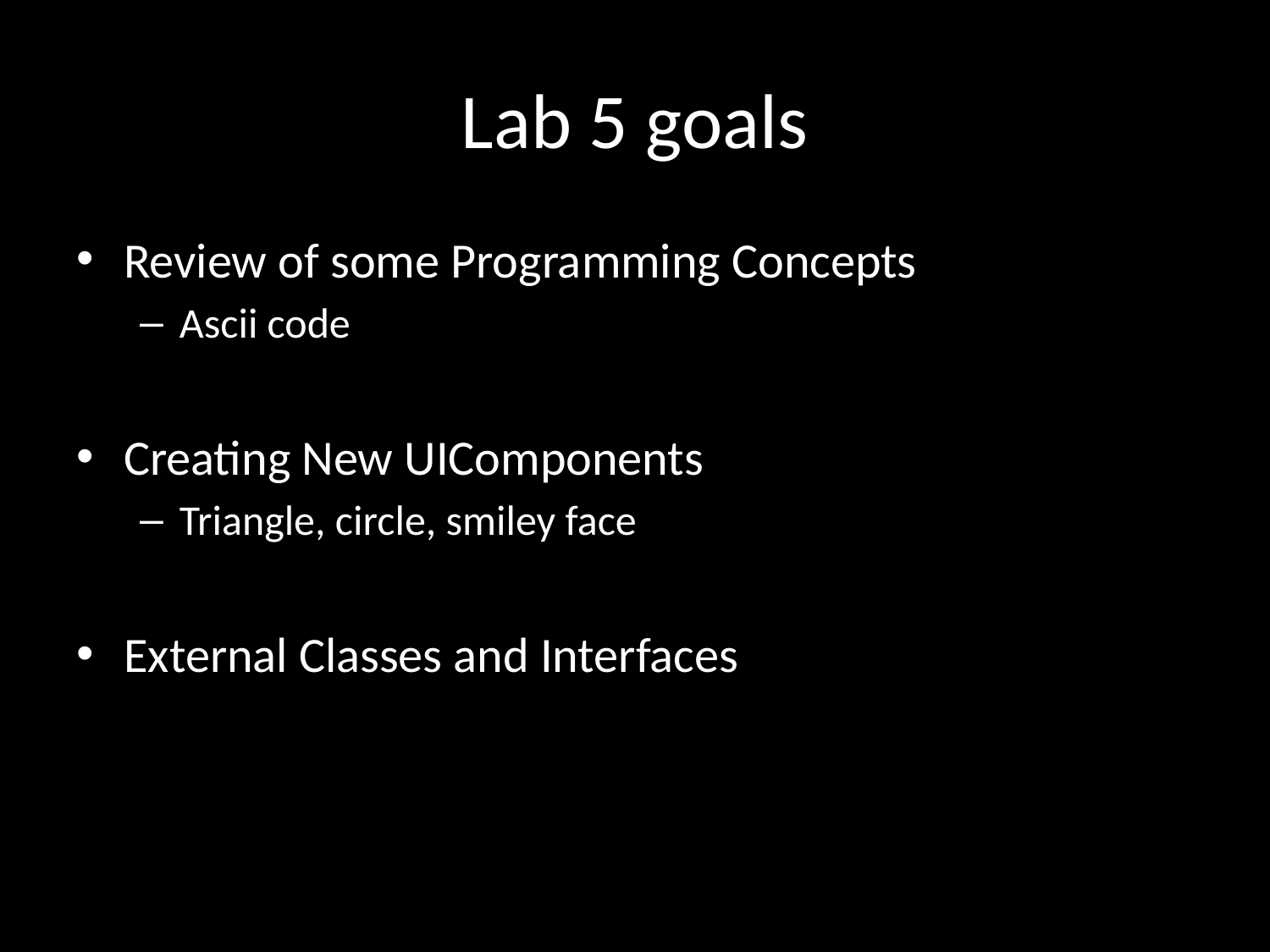

# Lab 5 goals
Review of some Programming Concepts
Ascii code

Creating New UIComponents
Triangle, circle, smiley face

External Classes and Interfaces